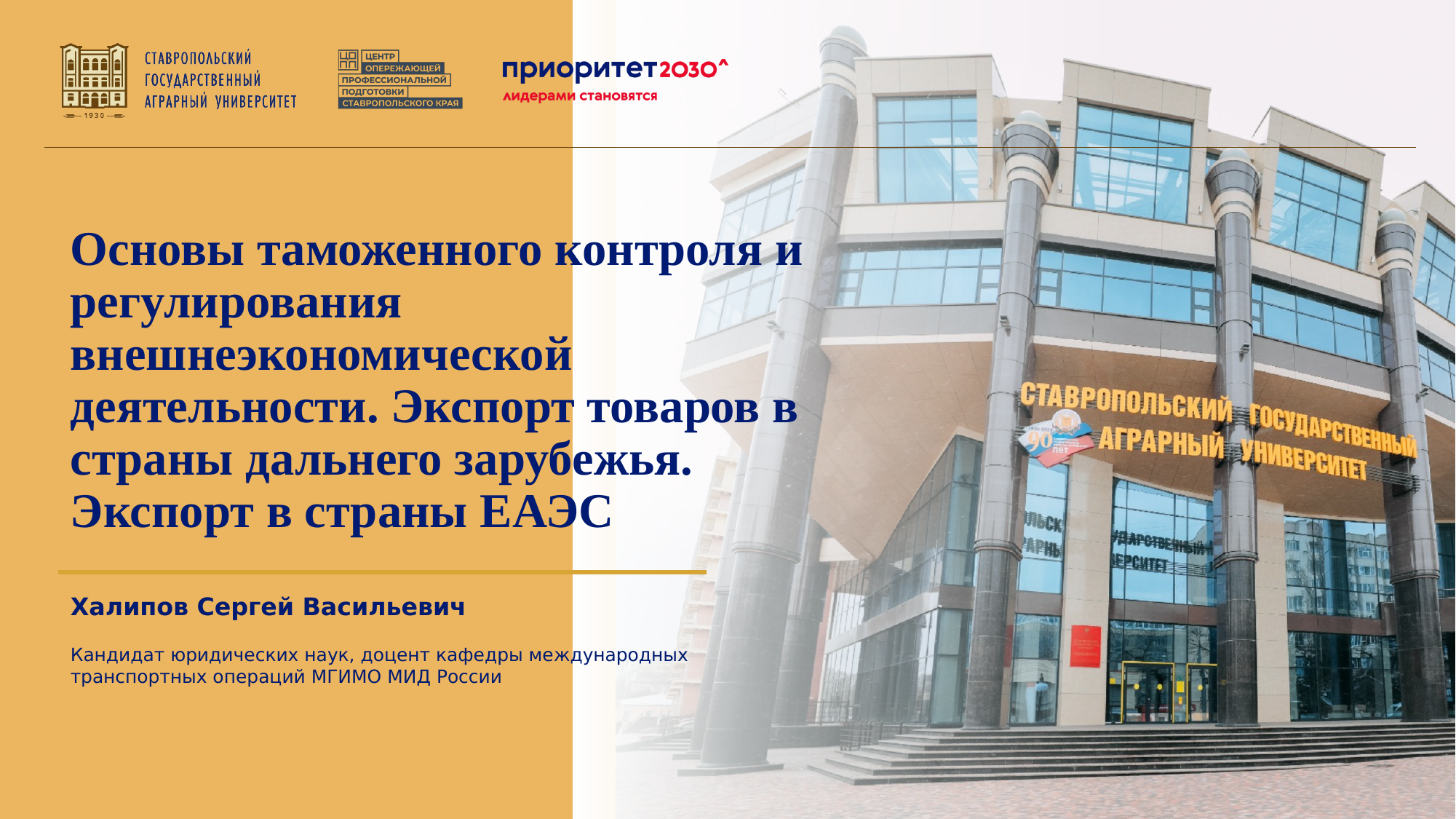

Основы таможенного контроля и регулирования внешнеэкономической деятельности. Экспорт товаров в страны дальнего зарубежья. Экспорт в страны ЕАЭС
Халипов Сергей Васильевич

Кандидат юридических наук, доцент кафедры международных
транспортных операций МГИМО МИД России